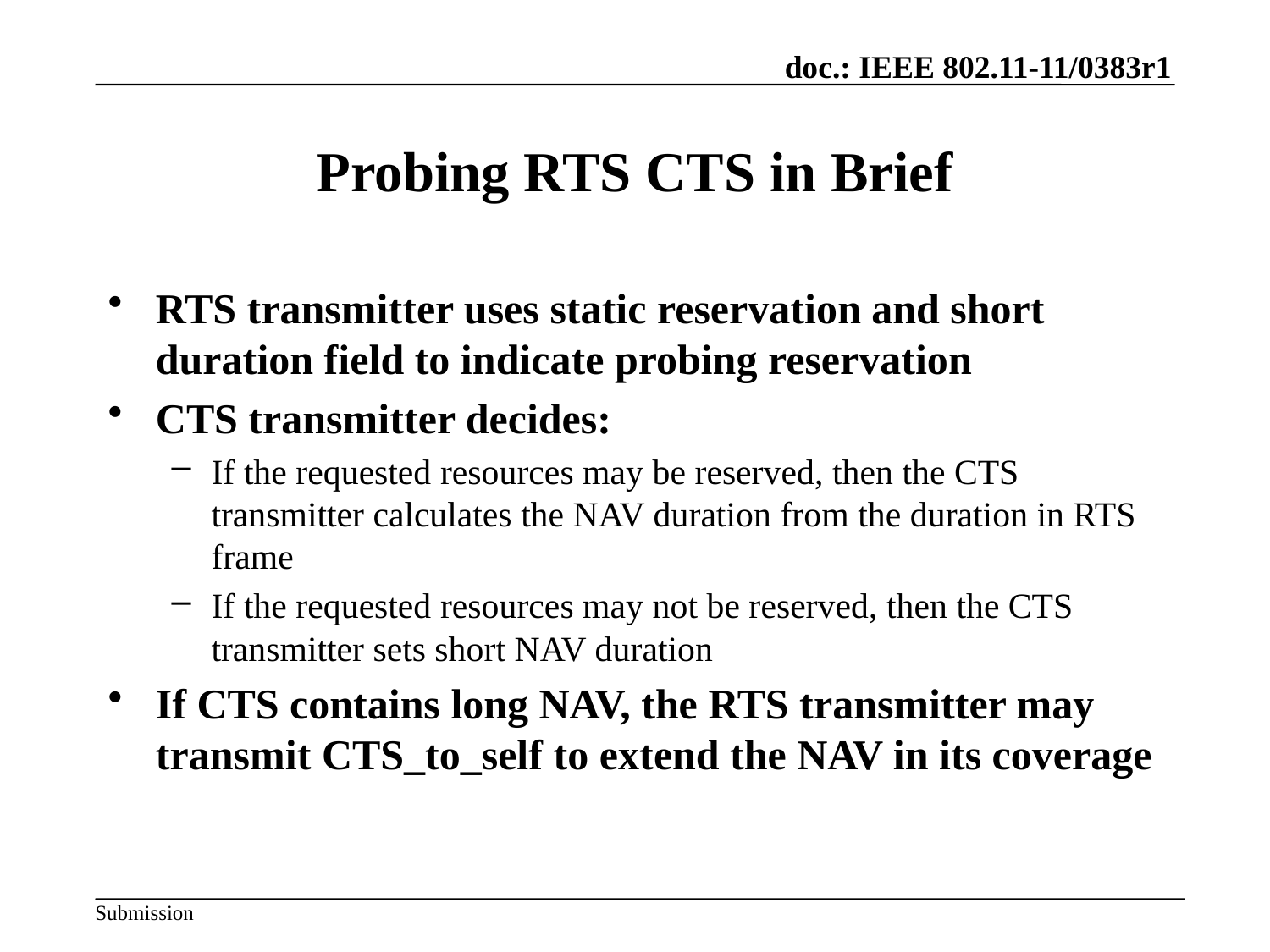

# Probing RTS CTS in Brief
RTS transmitter uses static reservation and short duration field to indicate probing reservation
CTS transmitter decides:
If the requested resources may be reserved, then the CTS transmitter calculates the NAV duration from the duration in RTS frame
If the requested resources may not be reserved, then the CTS transmitter sets short NAV duration
If CTS contains long NAV, the RTS transmitter may transmit CTS_to_self to extend the NAV in its coverage